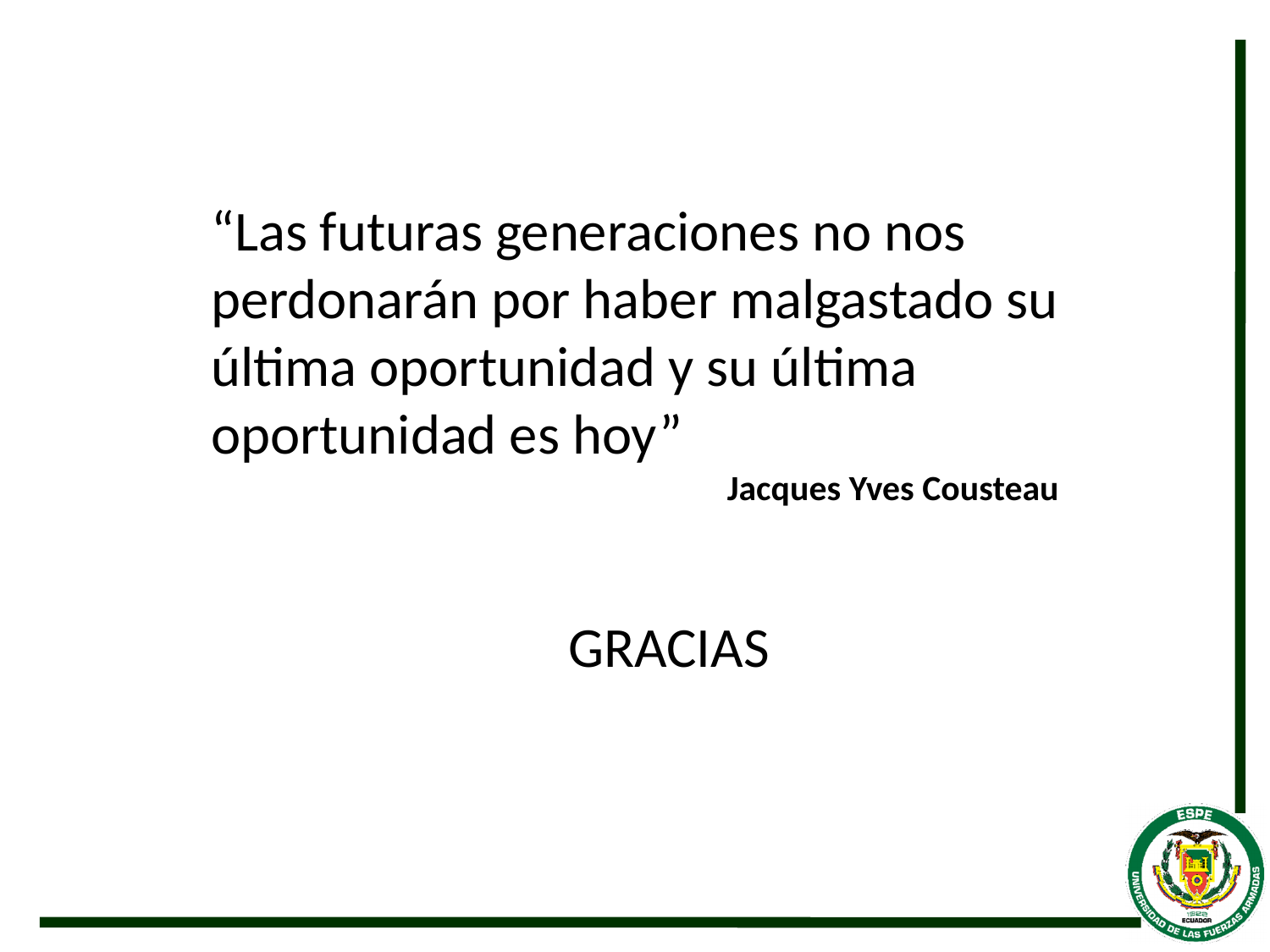

“Las futuras generaciones no nos perdonarán por haber malgastado su última oportunidad y su última oportunidad es hoy”
Jacques Yves Cousteau
GRACIAS